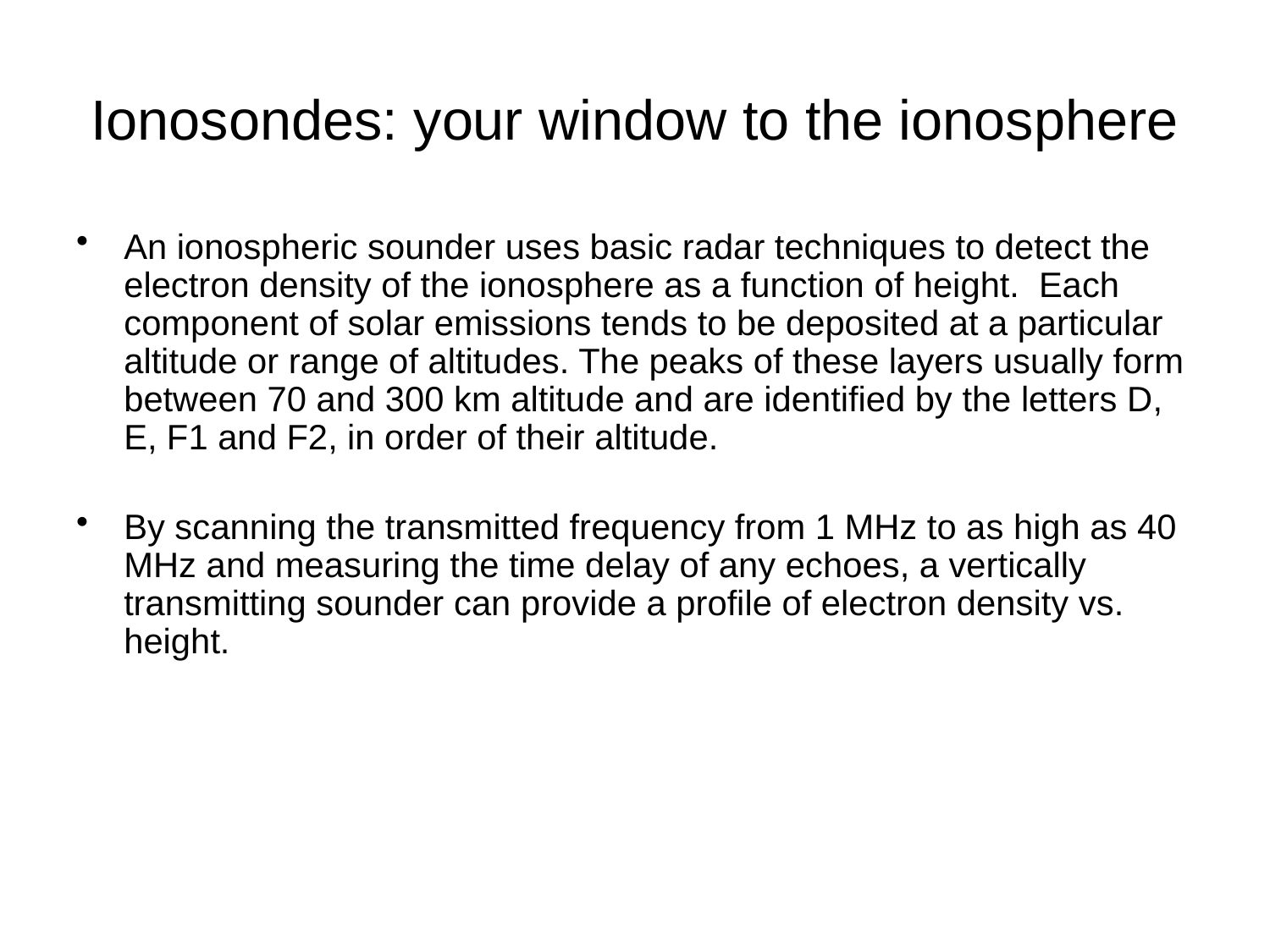

# Ionosondes: your window to the ionosphere
An ionospheric sounder uses basic radar techniques to detect the electron density of the ionosphere as a function of height.  Each component of solar emissions tends to be deposited at a particular altitude or range of altitudes. The peaks of these layers usually form between 70 and 300 km altitude and are identified by the letters D, E, F1 and F2, in order of their altitude.

By scanning the transmitted frequency from 1 MHz to as high as 40 MHz and measuring the time delay of any echoes, a vertically transmitting sounder can provide a profile of electron density vs. height.